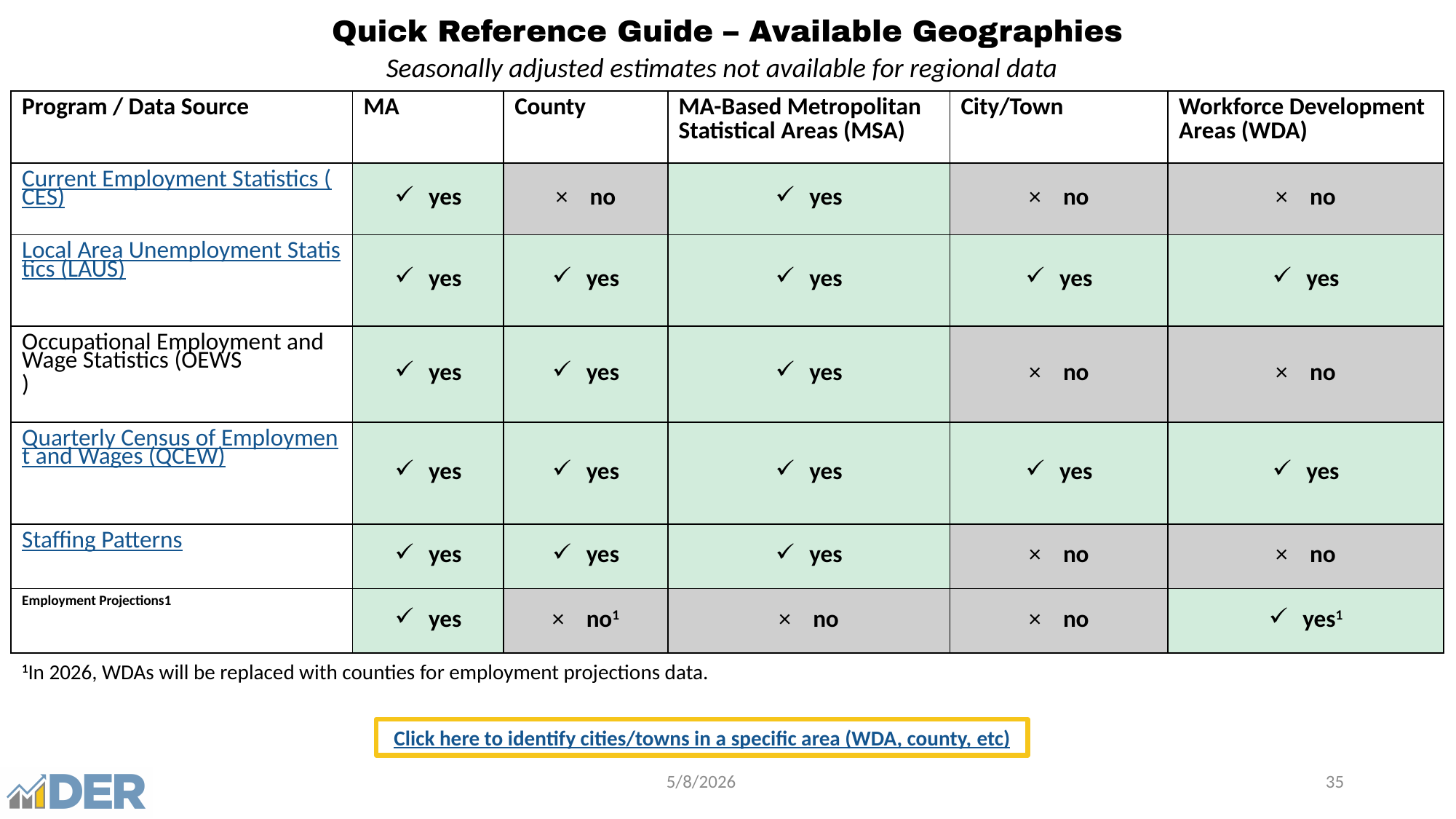

# Quick Reference Guide – Available Geographies
Seasonally adjusted estimates not available for regional data
| Program / Data Source | MA | County | MA-Based Metropolitan Statistical Areas (MSA) | City/Town | Workforce Development Areas (WDA) |
| --- | --- | --- | --- | --- | --- |
| Current Employment Statistics (CES) | yes | no | yes | no | no |
| Local Area Unemployment Statistics (LAUS) | yes | yes | yes | yes | yes |
| Occupational Employment and Wage Statistics (OEWS) | yes | yes | yes | no | no |
| Quarterly Census of Employment and Wages (QCEW) | yes | yes | yes | yes | yes |
| Staffing Patterns | yes | yes | yes | no | no |
| Employment Projections1 | yes | no1 | no | no | yes1 |
1In 2026, WDAs will be replaced with counties for employment projections data.
Click here to identify cities/towns in a specific area (WDA, county, etc)
5/8/2026
35